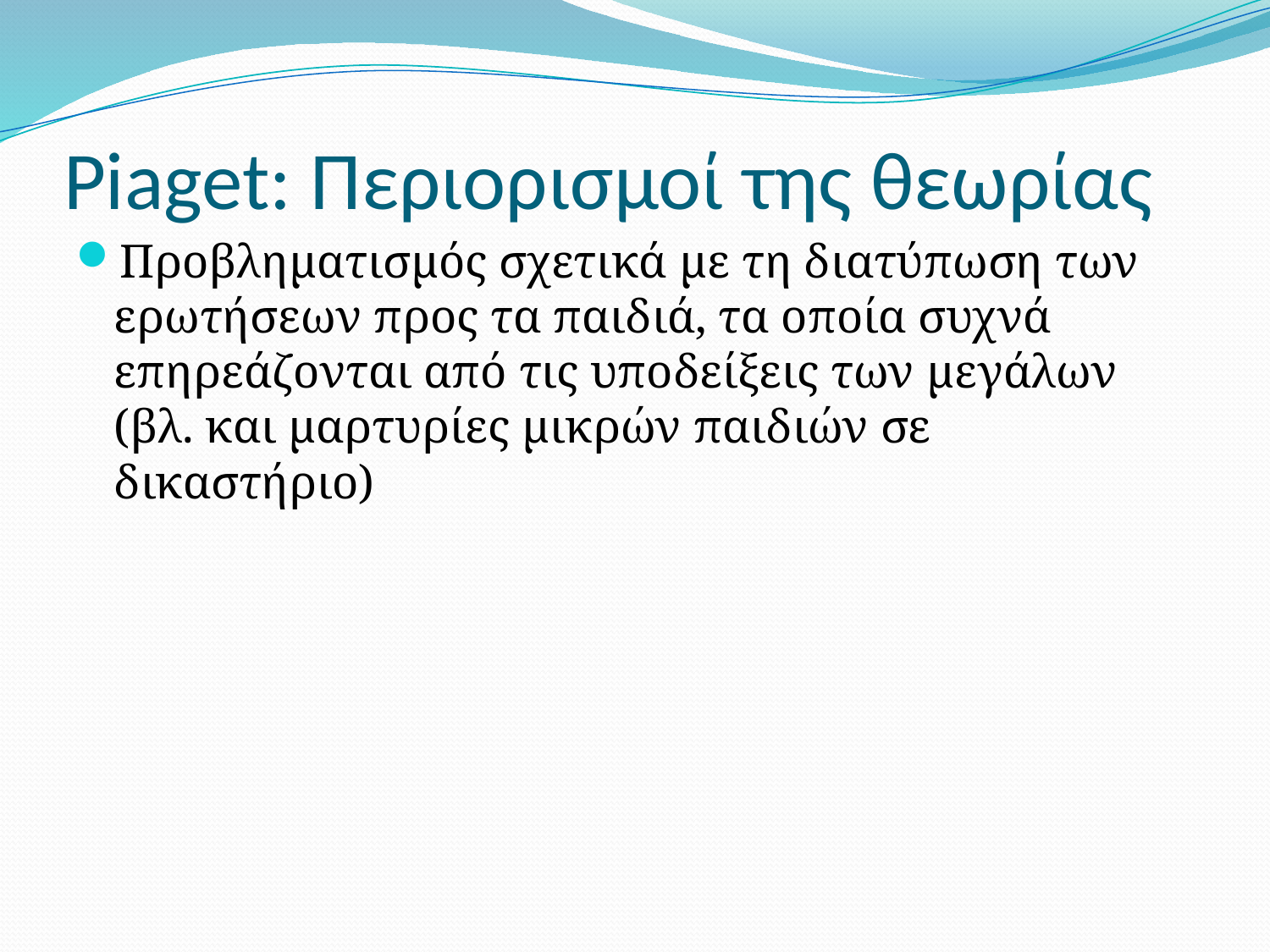

# Piaget: Περιορισμοί της θεωρίας
Προβληματισμός σχετικά με τη διατύπωση των ερωτήσεων προς τα παιδιά, τα οποία συχνά επηρεάζονται από τις υποδείξεις των μεγάλων (βλ. και μαρτυρίες μικρών παιδιών σε δικαστήριο)